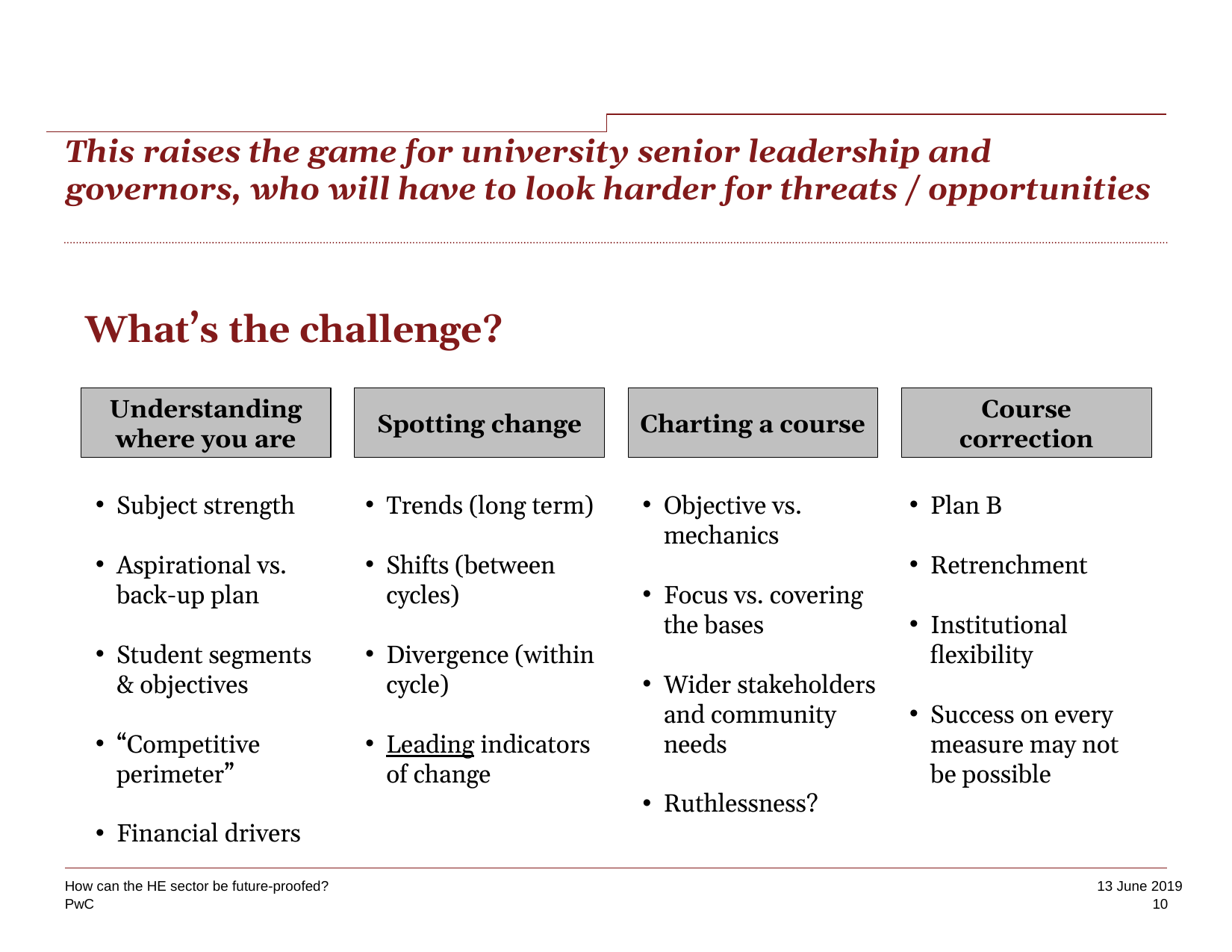

# This raises the game for university senior leadership and governors, who will have to look harder for threats / opportunities

What’s the challenge?
Understanding where you are
Spotting change
Charting a course
Course correction
Subject strength

Aspirational vs. back-up plan

Student segments & objectives

“Competitive perimeter”

Financial drivers

Trends (long term)

Shifts (between cycles)

Divergence (within cycle)

Leading indicators of change
Objective vs. mechanics

Focus vs. covering the bases

Wider stakeholders and community needs

Ruthlessness?
Plan B

Retrenchment

Institutional flexibility

Success on every measure may not be possible
How can the HE sector be future-proofed?
10